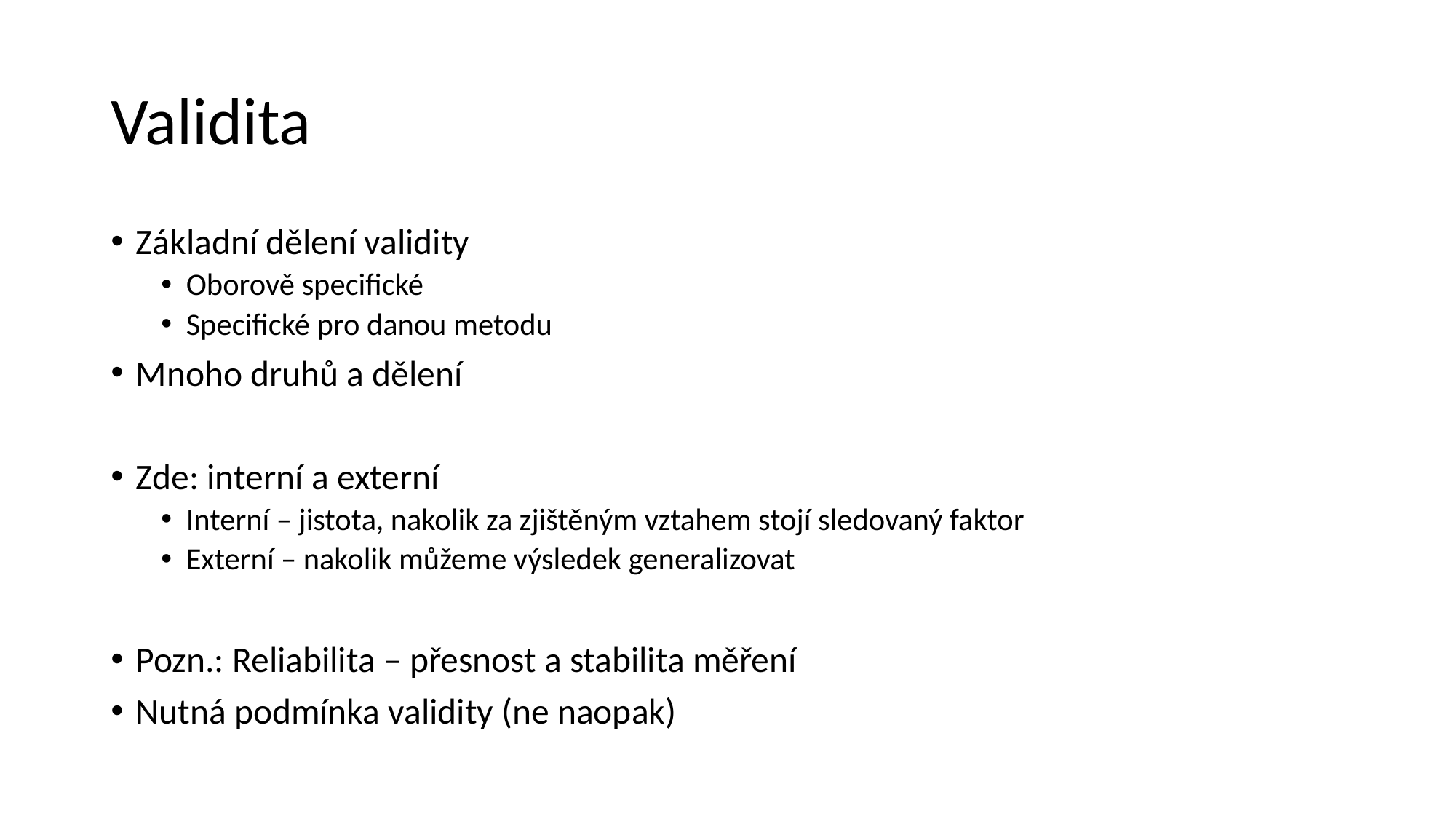

# Validita
Základní dělení validity
Oborově specifické
Specifické pro danou metodu
Mnoho druhů a dělení

Zde: interní a externí
Interní – jistota, nakolik za zjištěným vztahem stojí sledovaný faktor
Externí – nakolik můžeme výsledek generalizovat

Pozn.: Reliabilita – přesnost a stabilita měření
Nutná podmínka validity (ne naopak)